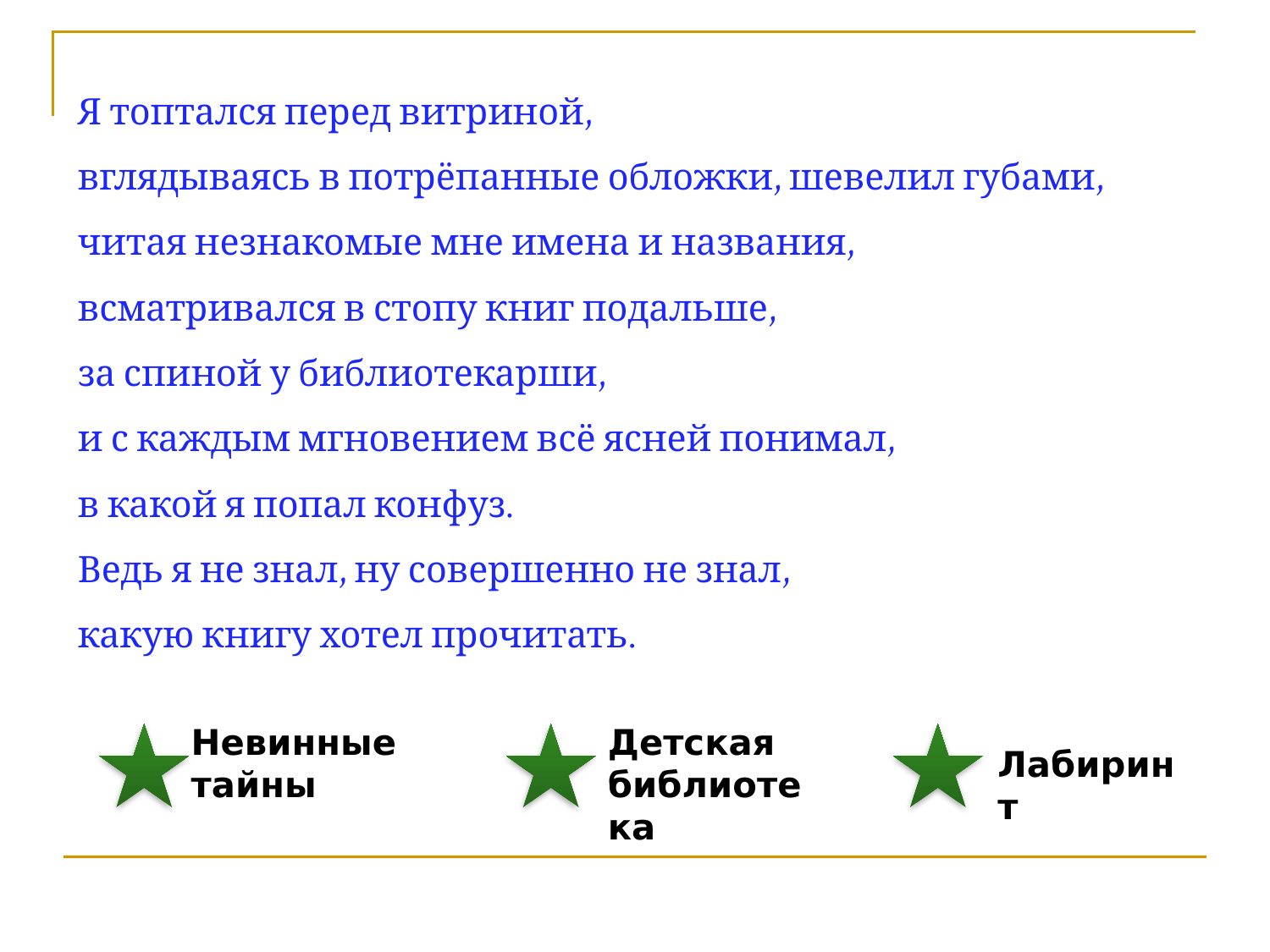

Я топтался перед витриной,
вглядываясь в потрёпанные обложки, шевелил губами,
читая незнакомые мне имена и названия,
всматривался в стопу книг подальше,
за спиной у библиотекарши,
и с каждым мгновением всё ясней понимал,
в какой я попал конфуз.
Ведь я не знал, ну совершенно не знал,
какую книгу хотел прочитать.
Невинные тайны
Детская библиотека

Лабиринт